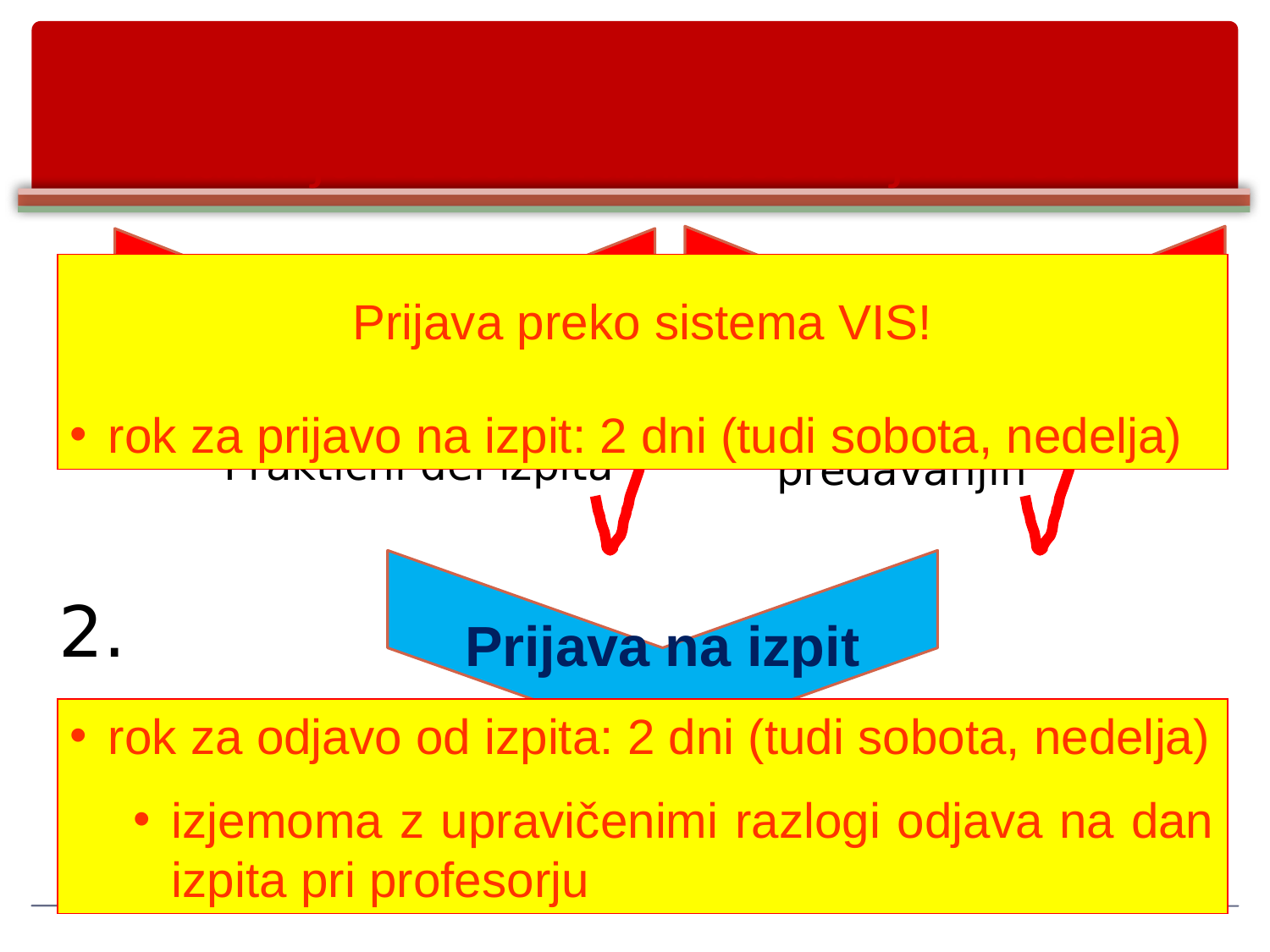

# Izpit pri predmetu Plavanje 1 z osnovami reševanja iz vode
Obveznosti teoretičnega dela
Obveznosti praktičnega dela
Prijava preko sistema VIS!
rok za prijavo na izpit: 2 dni (tudi sobota, nedelja)
1.
Prisotnost na vajah
Praktični del izpita
Prisotnost na predavanjih

Prijava na izpit
2.
rok za odjavo od izpita: 2 dni (tudi sobota, nedelja)
izjemoma z upravičenimi razlogi odjava na dan izpita pri profesorju
3.